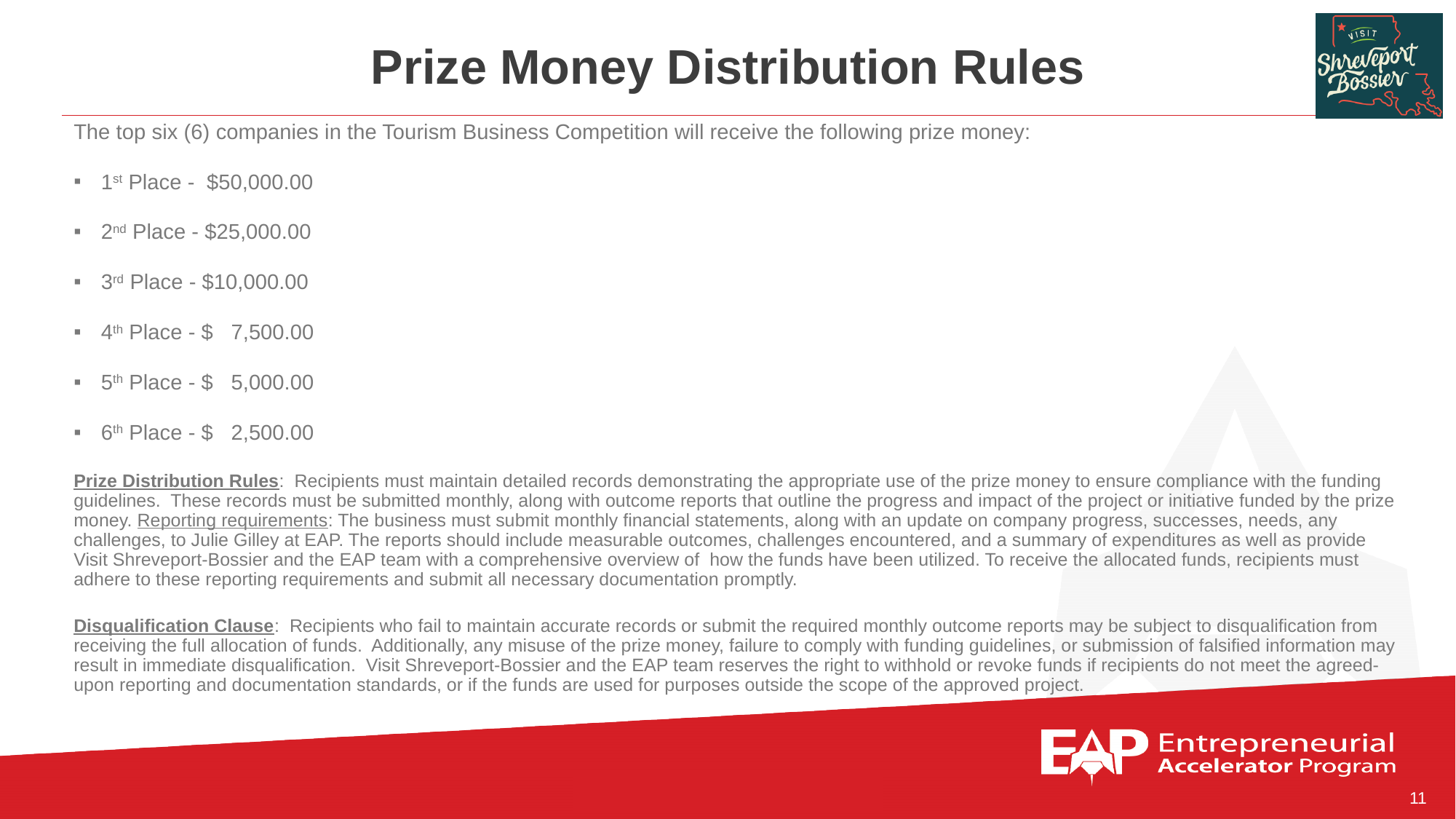

# Prize Money Distribution Rules
The top six (6) companies in the Tourism Business Competition will receive the following prize money:
1st Place -  $50,000.00
2nd Place - $25,000.00
3rd Place - $10,000.00
4th Place - $   7,500.00
5th Place - $   5,000.00
6th Place - $   2,500.00
Prize Distribution Rules:  Recipients must maintain detailed records demonstrating the appropriate use of the prize money to ensure compliance with the funding guidelines.  These records must be submitted monthly, along with outcome reports that outline the progress and impact of the project or initiative funded by the prize money. Reporting requirements: The business must submit monthly financial statements, along with an update on company progress, successes, needs, any challenges, to Julie Gilley at EAP. The reports should include measurable outcomes, challenges encountered, and a summary of expenditures as well as provide Visit Shreveport-Bossier and the EAP team with a comprehensive overview of  how the funds have been utilized. To receive the allocated funds, recipients must adhere to these reporting requirements and submit all necessary documentation promptly.
Disqualification Clause:  Recipients who fail to maintain accurate records or submit the required monthly outcome reports may be subject to disqualification from receiving the full allocation of funds.  Additionally, any misuse of the prize money, failure to comply with funding guidelines, or submission of falsified information may result in immediate disqualification.  Visit Shreveport-Bossier and the EAP team reserves the right to withhold or revoke funds if recipients do not meet the agreed-upon reporting and documentation standards, or if the funds are used for purposes outside the scope of the approved project.

11